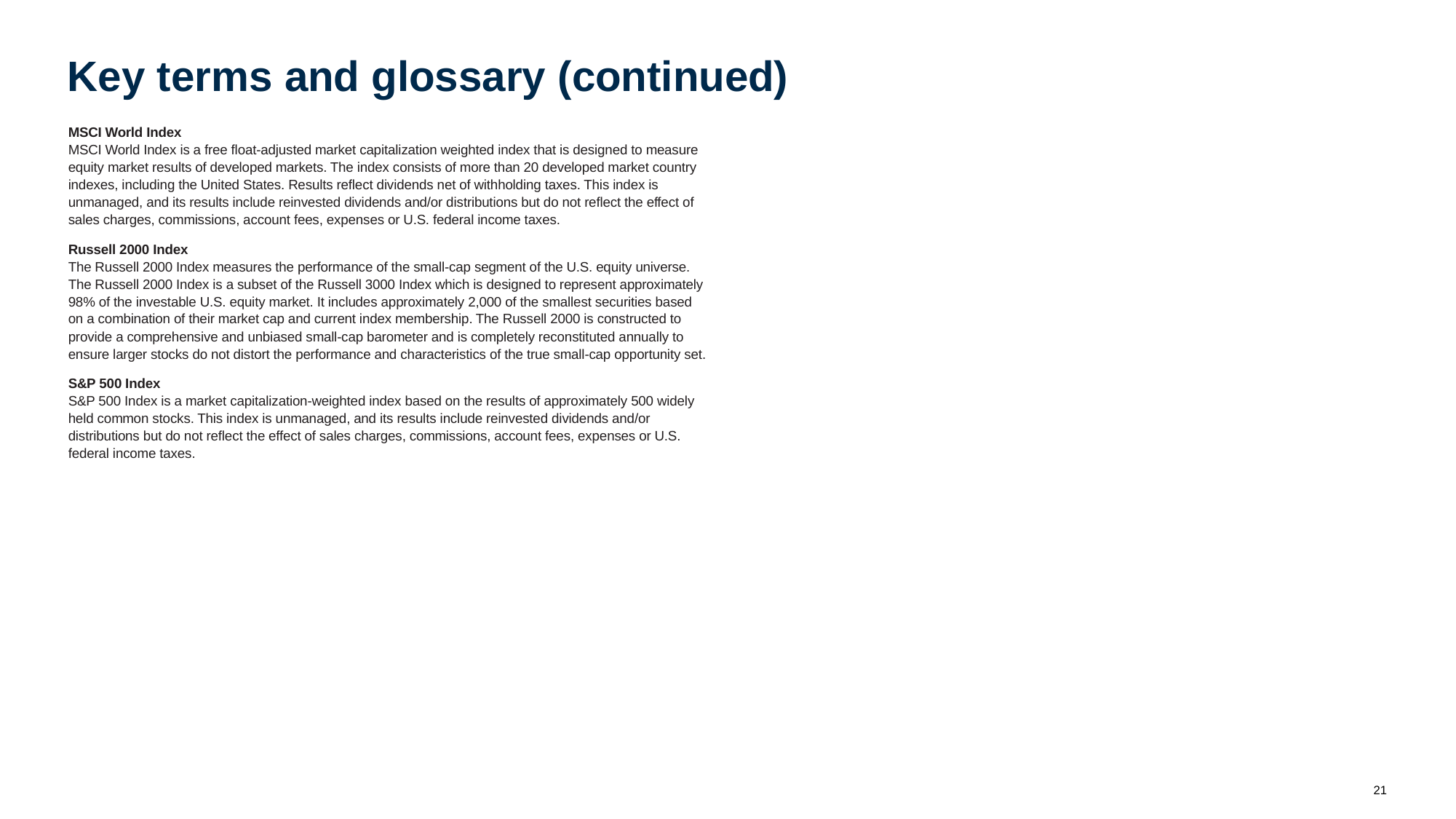

# Key terms and glossary (continued)
MSCI World Index
MSCI World Index is a free float-adjusted market capitalization weighted index that is designed to measure equity market results of developed markets. The index consists of more than 20 developed market country indexes, including the United States. Results reflect dividends net of withholding taxes. This index is unmanaged, and its results include reinvested dividends and/or distributions but do not reflect the effect of sales charges, commissions, account fees, expenses or U.S. federal income taxes.
Russell 2000 Index
The Russell 2000 Index measures the performance of the small-cap segment of the U.S. equity universe. The Russell 2000 Index is a subset of the Russell 3000 Index which is designed to represent approximately 98% of the investable U.S. equity market. It includes approximately 2,000 of the smallest securities based on a combination of their market cap and current index membership. The Russell 2000 is constructed to provide a comprehensive and unbiased small-cap barometer and is completely reconstituted annually to ensure larger stocks do not distort the performance and characteristics of the true small-cap opportunity set.
S&P 500 Index
S&P 500 Index is a market capitalization-weighted index based on the results of approximately 500 widely held common stocks. This index is unmanaged, and its results include reinvested dividends and/or distributions but do not reflect the effect of sales charges, commissions, account fees, expenses or U.S. federal income taxes.

21